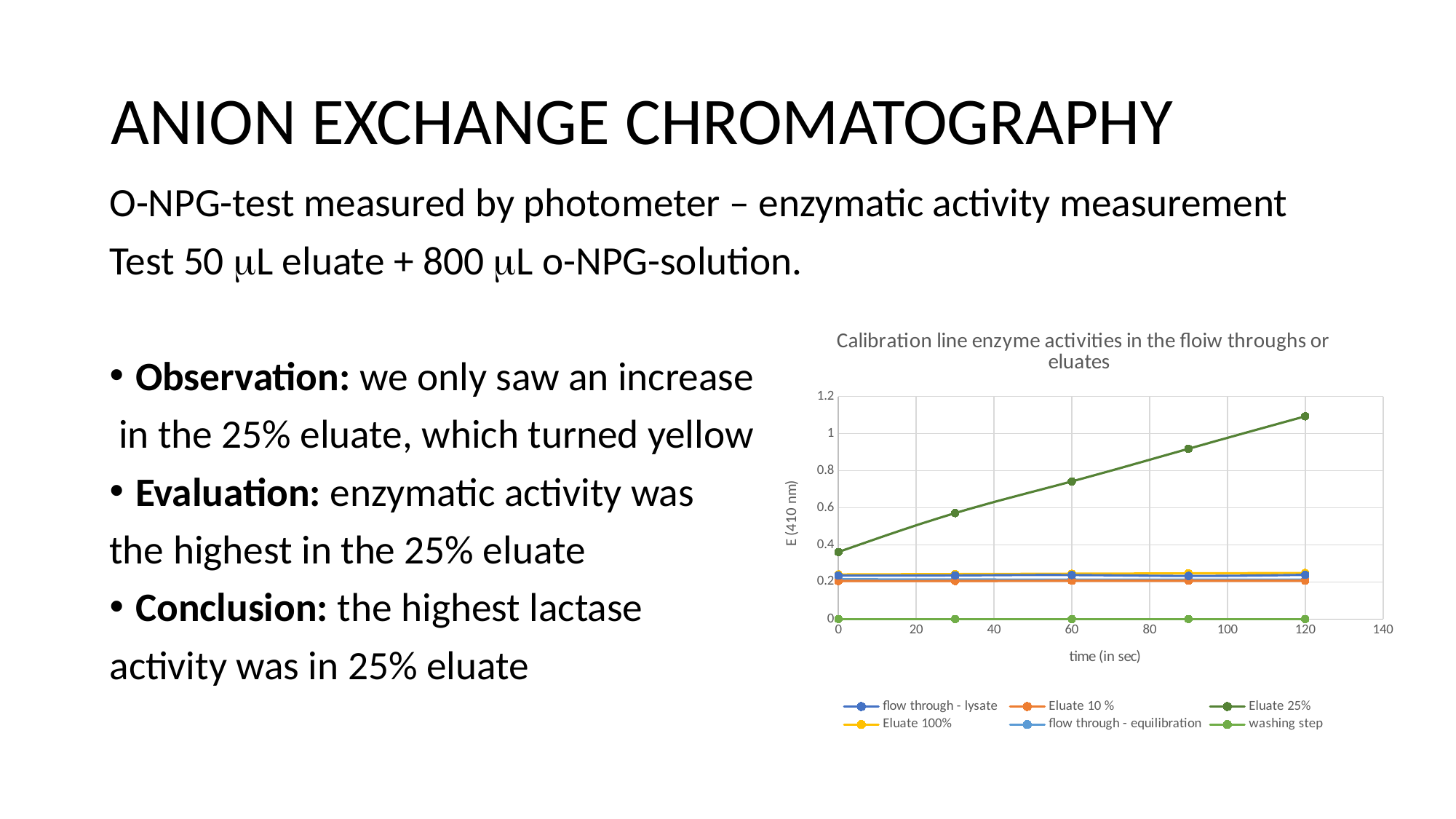

# ANION EXCHANGE CHROMATOGRAPHY
O-NPG-test measured by photometer – enzymatic activity measurement
Test 50 μL eluate + 800 μL o-NPG-solution.

Observation: we only saw an increase
 in the 25% eluate, which turned yellow
Evaluation: enzymatic activity was
the highest in the 25% eluate
Conclusion: the highest lactase
activity was in 25% eluate

### Chart: Calibration line enzyme activities in the floiw throughs or eluates

| Category | flow through - lysate  | Eluate 10 % | Eluate 25% | Eluate 100% | flow through - equilibration | washing step |
|---|---|---|---|---|---|---|